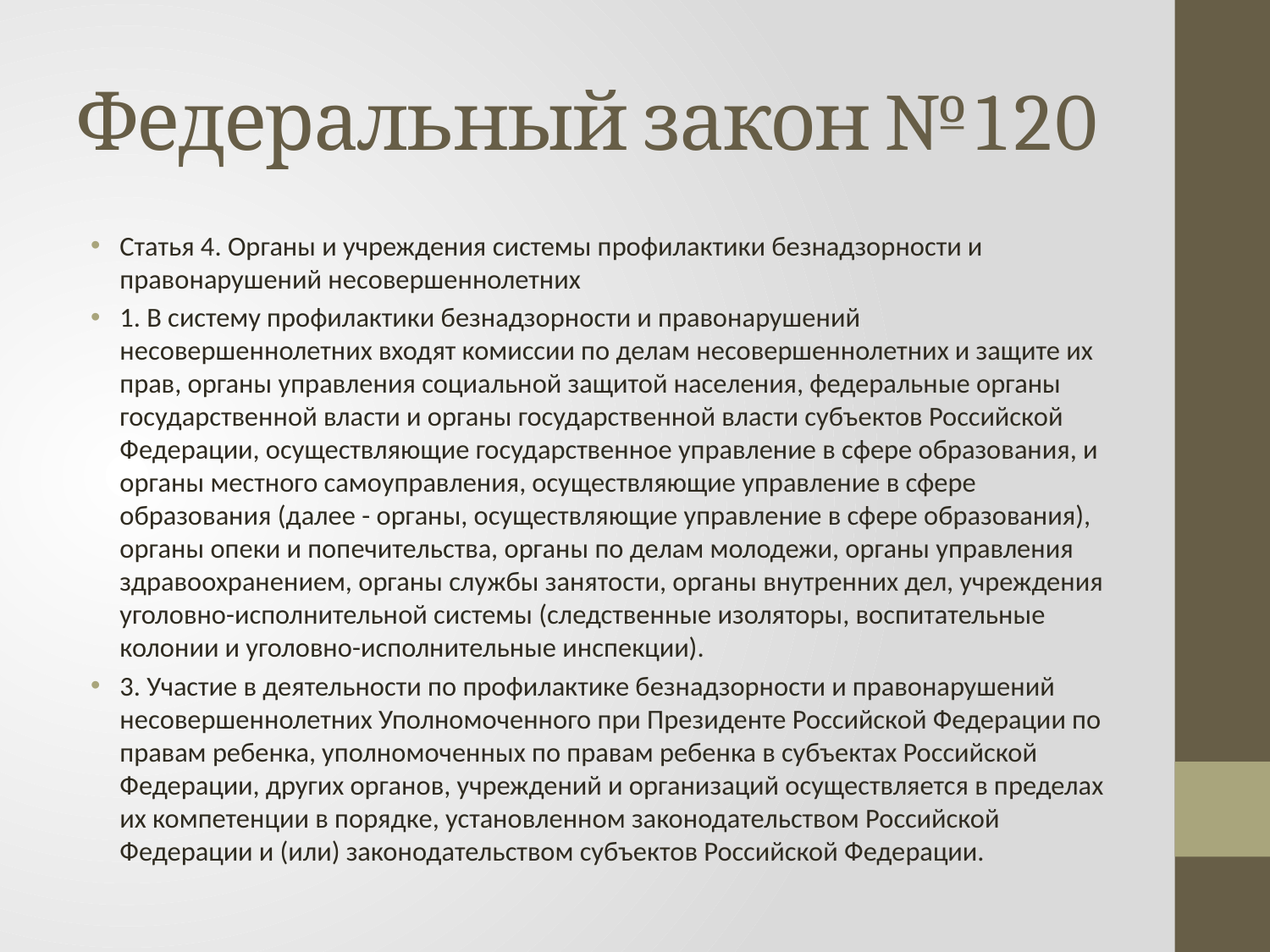

# Федеральный закон №120
Статья 4. Органы и учреждения системы профилактики безнадзорности и правонарушений несовершеннолетних
1. В систему профилактики безнадзорности и правонарушений несовершеннолетних входят комиссии по делам несовершеннолетних и защите их прав, органы управления социальной защитой населения, федеральные органы государственной власти и органы государственной власти субъектов Российской Федерации, осуществляющие государственное управление в сфере образования, и органы местного самоуправления, осуществляющие управление в сфере образования (далее - органы, осуществляющие управление в сфере образования), органы опеки и попечительства, органы по делам молодежи, органы управления здравоохранением, органы службы занятости, органы внутренних дел, учреждения уголовно-исполнительной системы (следственные изоляторы, воспитательные колонии и уголовно-исполнительные инспекции).
3. Участие в деятельности по профилактике безнадзорности и правонарушений несовершеннолетних Уполномоченного при Президенте Российской Федерации по правам ребенка, уполномоченных по правам ребенка в субъектах Российской Федерации, других органов, учреждений и организаций осуществляется в пределах их компетенции в порядке, установленном законодательством Российской Федерации и (или) законодательством субъектов Российской Федерации.